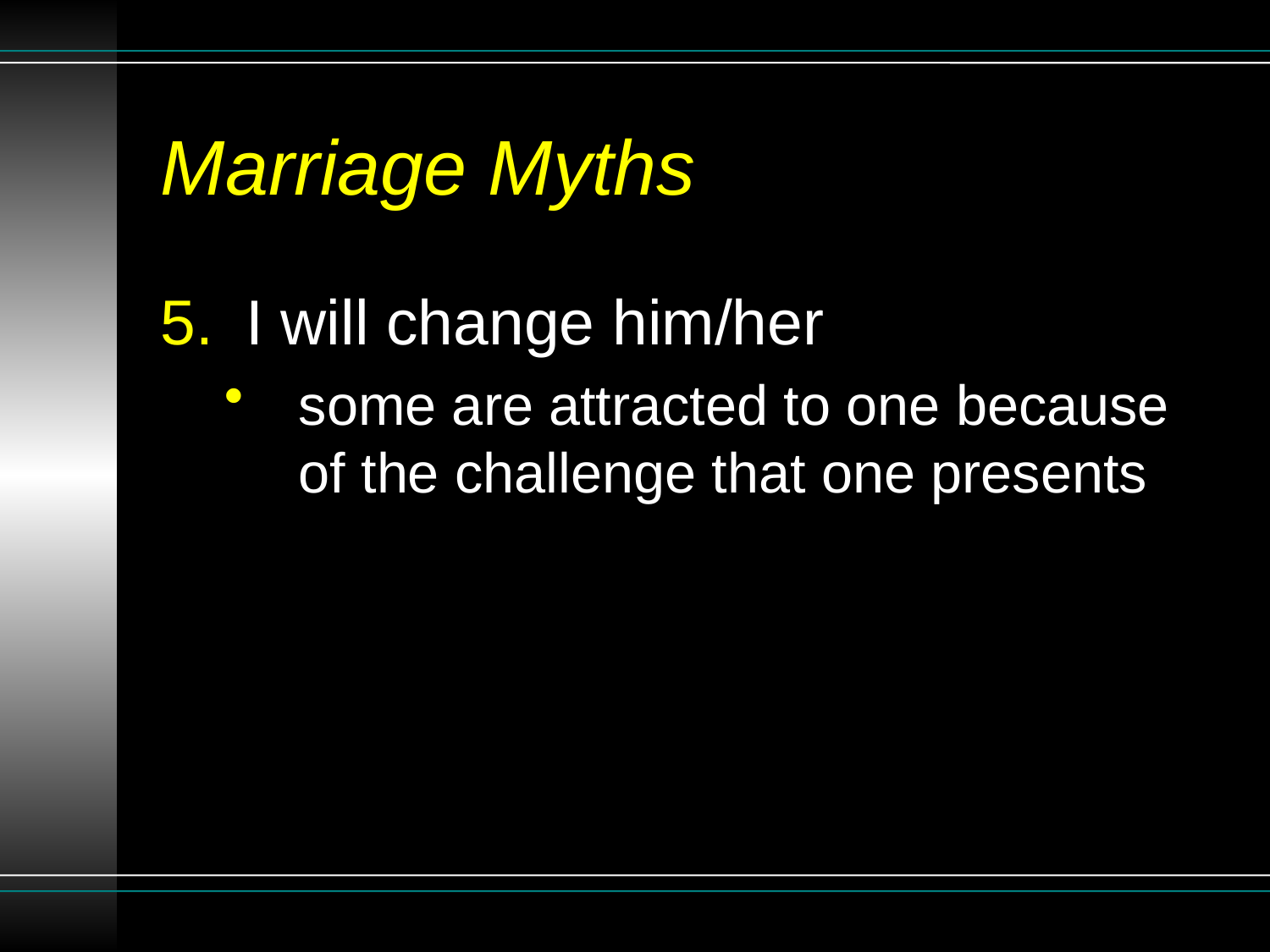

# Marriage Myths
I will change him/her
some are attracted to one because of the challenge that one presents